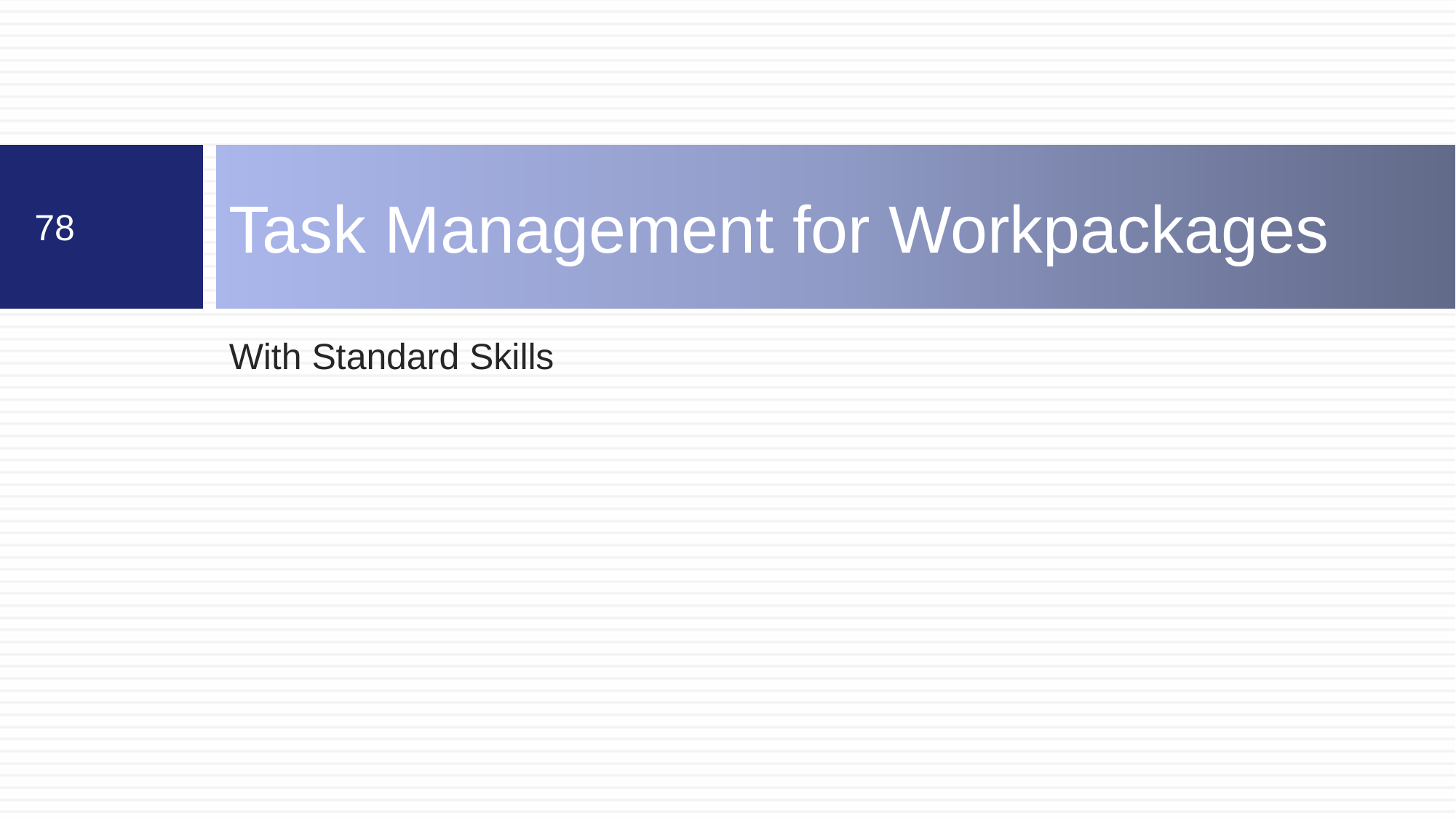

# Task Management for Workpackages
78
With Standard Skills